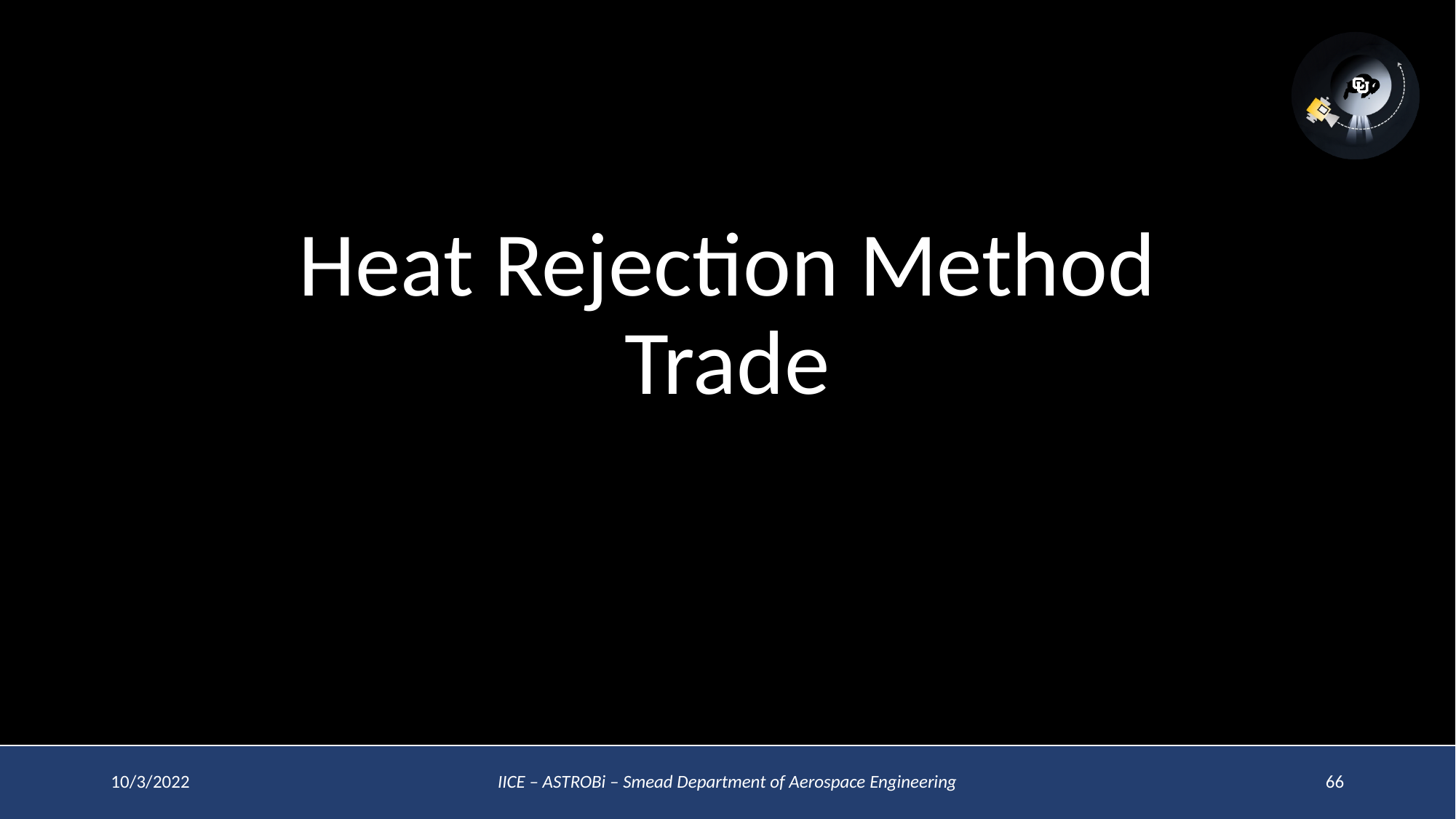

# Heat Rejection Method Trade
10/3/2022
IICE – ASTROBi – Smead Department of Aerospace Engineering
66